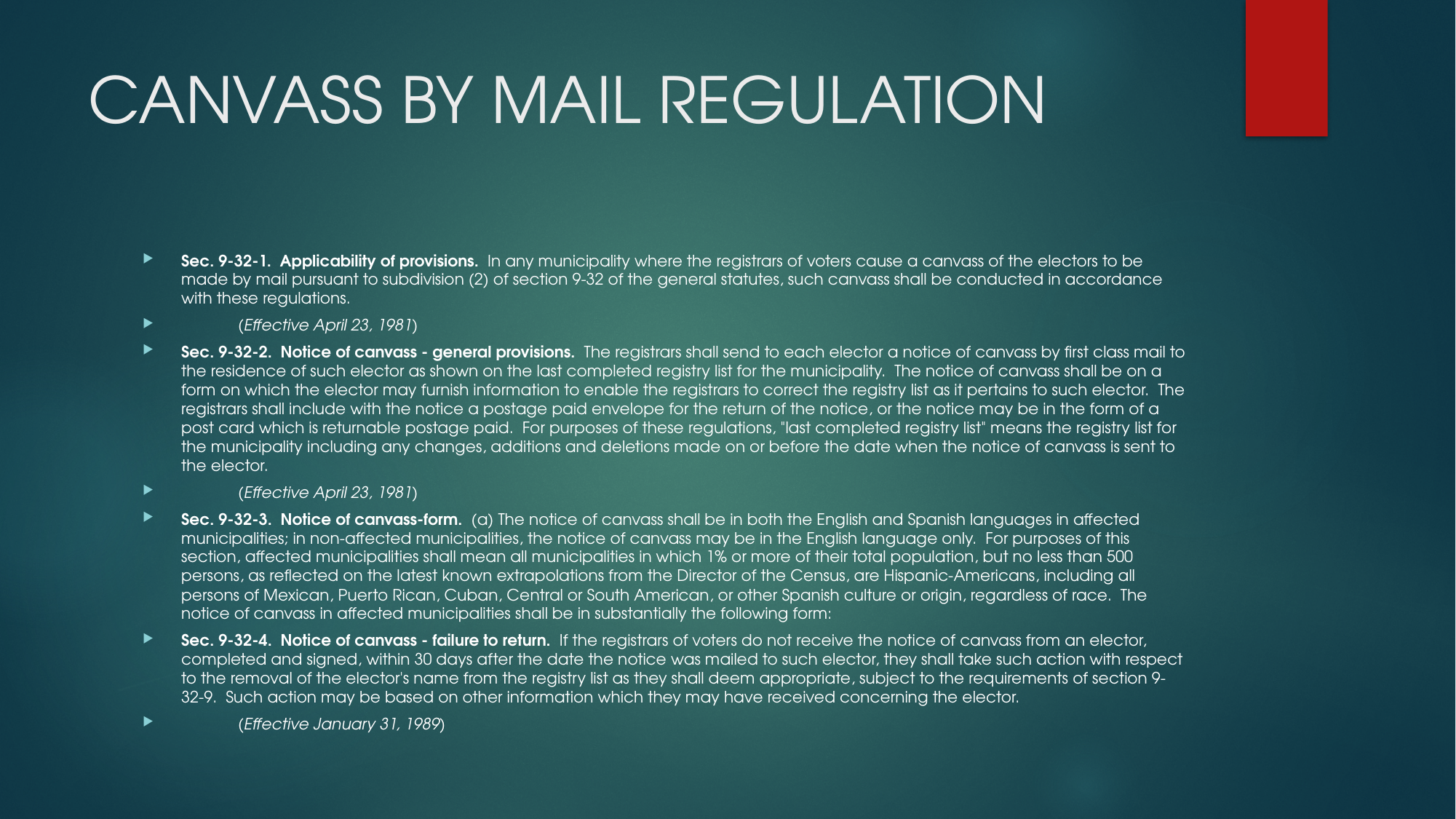

# CANVASS BY MAIL REGULATION
Sec. 9-32-1.  Applicability of provisions.  In any municipality where the registrars of voters cause a canvass of the electors to be made by mail pursuant to subdivision (2) of section 9-32 of the general statutes, such canvass shall be conducted in accordance with these regulations.
	(Effective April 23, 1981)
Sec. 9-32-2.  Notice of canvass - general provisions.  The registrars shall send to each elector a notice of canvass by first class mail to the residence of such elector as shown on the last completed registry list for the municipality.  The notice of canvass shall be on a form on which the elector may furnish information to enable the registrars to correct the registry list as it pertains to such elector.  The registrars shall include with the notice a postage paid envelope for the return of the notice, or the notice may be in the form of a post card which is returnable postage paid.  For purposes of these regulations, "last completed registry list" means the registry list for the municipality including any changes, additions and deletions made on or before the date when the notice of canvass is sent to the elector.
	(Effective April 23, 1981)
Sec. 9-32-3.  Notice of canvass-form.  (a) The notice of canvass shall be in both the English and Spanish languages in affected municipalities; in non-affected municipalities, the notice of canvass may be in the English language only.  For purposes of this section, affected municipalities shall mean all municipalities in which 1% or more of their total population, but no less than 500 persons, as reflected on the latest known extrapolations from the Director of the Census, are Hispanic-Americans, including all persons of Mexican, Puerto Rican, Cuban, Central or South American, or other Spanish culture or origin, regardless of race.  The notice of canvass in affected municipalities shall be in substantially the following form:
Sec. 9-32-4.  Notice of canvass - failure to return.  If the registrars of voters do not receive the notice of canvass from an elector, completed and signed, within 30 days after the date the notice was mailed to such elector, they shall take such action with respect to the removal of the elector's name from the registry list as they shall deem appropriate, subject to the requirements of section 9-32-9.  Such action may be based on other information which they may have received concerning the elector.
	(Effective January 31, 1989)